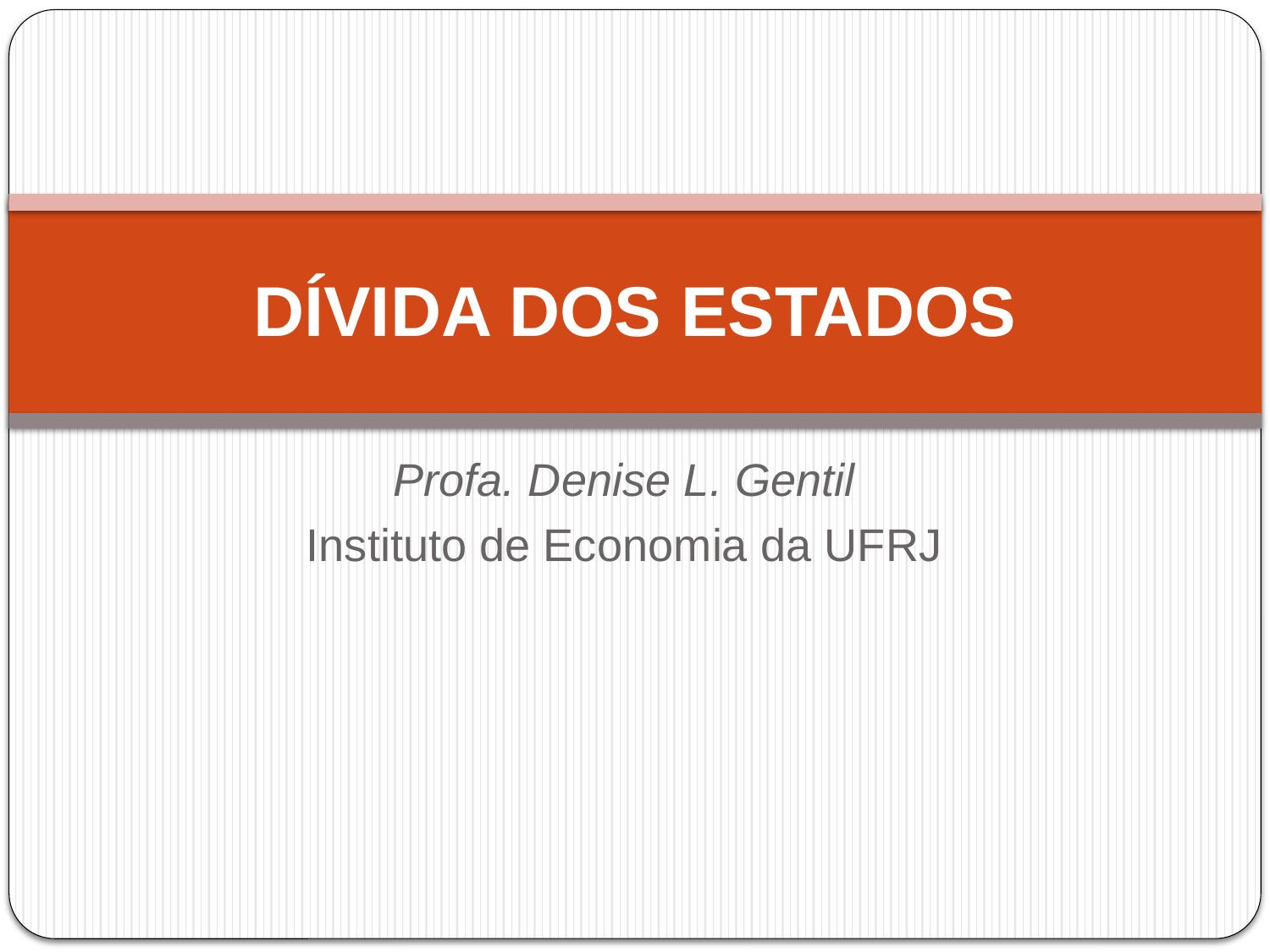

# DÍVIDA DOS ESTADOS
Profa. Denise L. Gentil
Instituto de Economia da UFRJ